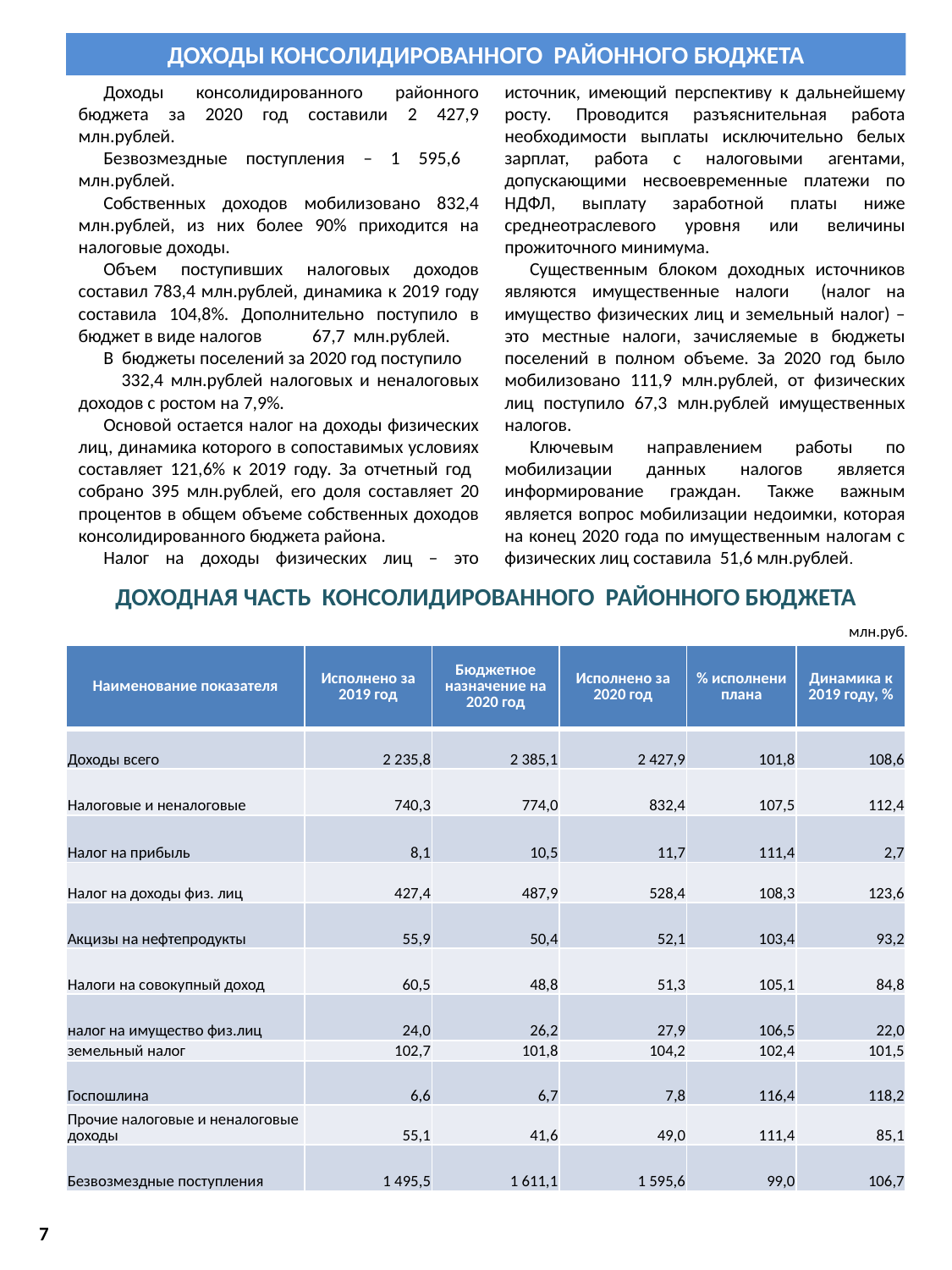

ДОХОДЫ КОНСОЛИДИРОВАННОГО  РАЙОННОГО БЮДЖЕТА
Доходы консолидированного районного бюджета за 2020 год составили 2 427,9 млн.рублей.
Безвозмездные поступления – 1 595,6  млн.рублей.
Собственных доходов мобилизовано 832,4 млн.рублей, из них более 90% приходится на налоговые доходы.
Объем поступивших налоговых доходов составил 783,4 млн.рублей, динамика к 2019 году составила 104,8%. Дополнительно поступило в бюджет в виде налогов            67,7  млн.рублей.
В  бюджеты поселений за 2020 год поступило           332,4 млн.рублей налоговых и неналоговых доходов с ростом на 7,9%.
Основой остается налог на доходы физических лиц, динамика которого в сопоставимых условиях составляет 121,6% к 2019 году. За отчетный год  собрано 395 млн.рублей, его доля составляет 20 процентов в общем объеме собственных доходов консолидированного бюджета района.
Налог на доходы физических лиц – это источник, имеющий перспективу к дальнейшему росту. Проводится разъяснительная работа необходимости выплаты исключительно белых зарплат, работа с налоговыми агентами, допускающими несвоевременные платежи по НДФЛ, выплату заработной платы ниже среднеотраслевого уровня или величины прожиточного минимума.
Существенным блоком доходных источников являются имущественные налоги  (налог на имущество физических лиц и земельный налог) – это местные налоги, зачисляемые в бюджеты поселений в полном объеме. За 2020 год было мобилизовано 111,9 млн.рублей, от физических лиц поступило 67,3 млн.рублей имущественных налогов.
Ключевым направлением работы по мобилизации данных налогов является информирование граждан. Также важным является вопрос мобилизации недоимки, которая на конец 2020 года по имущественным налогам с физических лиц составила  51,6 млн.рублей.
ДОХОДНАЯ ЧАСТЬ  КОНСОЛИДИРОВАННОГО  РАЙОННОГО БЮДЖЕТА
млн.руб.
| Наименование показателя | Исполнено за 2019 год | Бюджетное назначение на 2020 год | Исполнено за 2020 год | % исполнени плана | Динамика к 2019 году, % |
| --- | --- | --- | --- | --- | --- |
| Доходы всего | 2 235,8 | 2 385,1 | 2 427,9 | 101,8 | 108,6 |
| Налоговые и неналоговые | 740,3 | 774,0 | 832,4 | 107,5 | 112,4 |
| Налог на прибыль | 8,1 | 10,5 | 11,7 | 111,4 | 2,7 |
| Налог на доходы физ. лиц | 427,4 | 487,9 | 528,4 | 108,3 | 123,6 |
| Акцизы на нефтепродукты | 55,9 | 50,4 | 52,1 | 103,4 | 93,2 |
| Налоги на совокупный доход | 60,5 | 48,8 | 51,3 | 105,1 | 84,8 |
| налог на имущество физ.лиц | 24,0 | 26,2 | 27,9 | 106,5 | 22,0 |
| земельный налог | 102,7 | 101,8 | 104,2 | 102,4 | 101,5 |
| Госпошлина | 6,6 | 6,7 | 7,8 | 116,4 | 118,2 |
| Прочие налоговые и неналоговые доходы | 55,1 | 41,6 | 49,0 | 111,4 | 85,1 |
| Безвозмездные поступления | 1 495,5 | 1 611,1 | 1 595,6 | 99,0 | 106,7 |
7